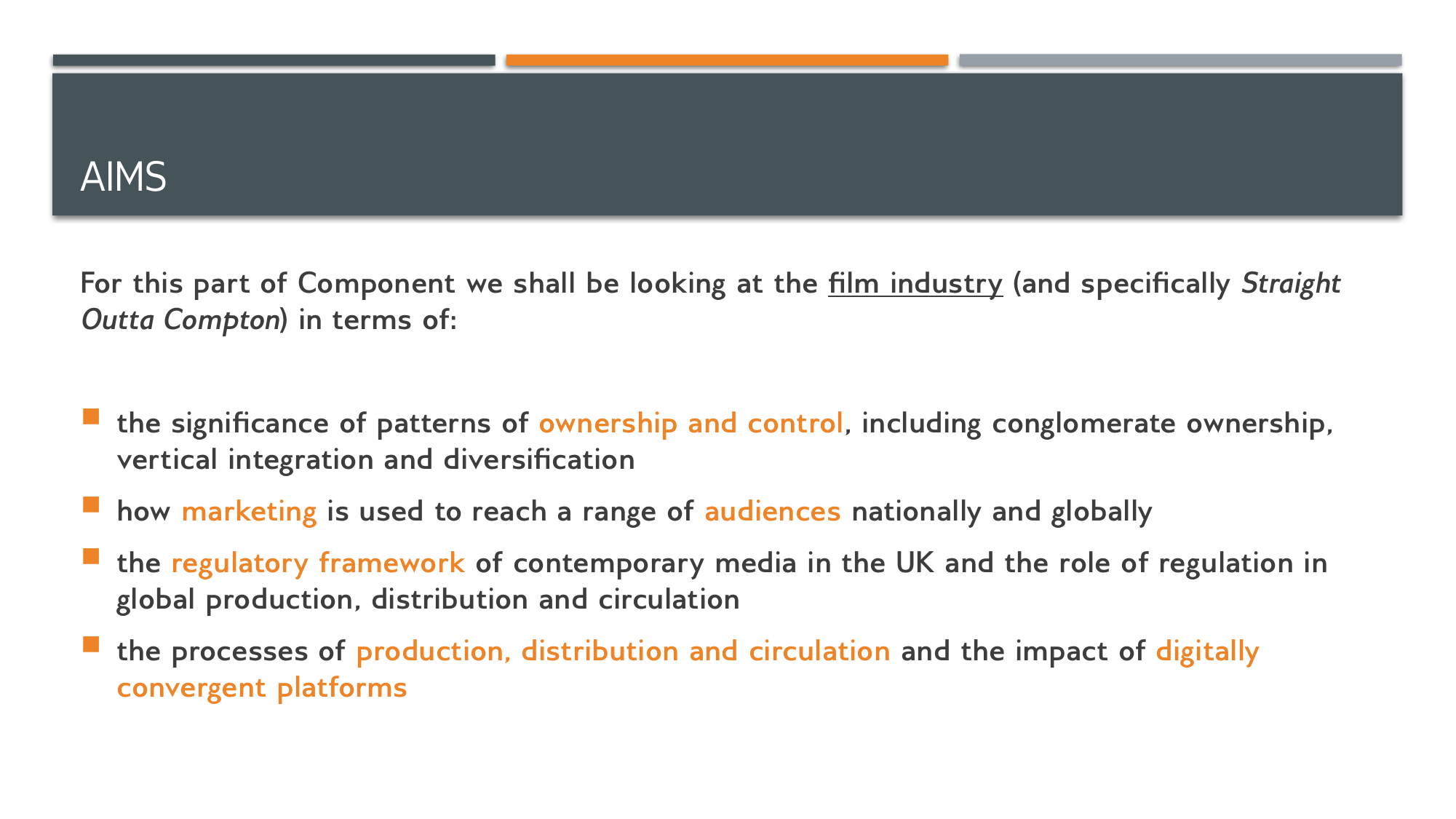

# aims
For this part of Component we shall be looking at the film industry (and specifically Straight Outta Compton) in terms of:

the significance of patterns of ownership and control, including conglomerate ownership, vertical integration and diversification
how marketing is used to reach a range of audiences nationally and globally
the regulatory framework of contemporary media in the UK and the role of regulation in global production, distribution and circulation
the processes of production, distribution and circulation and the impact of digitally convergent platforms